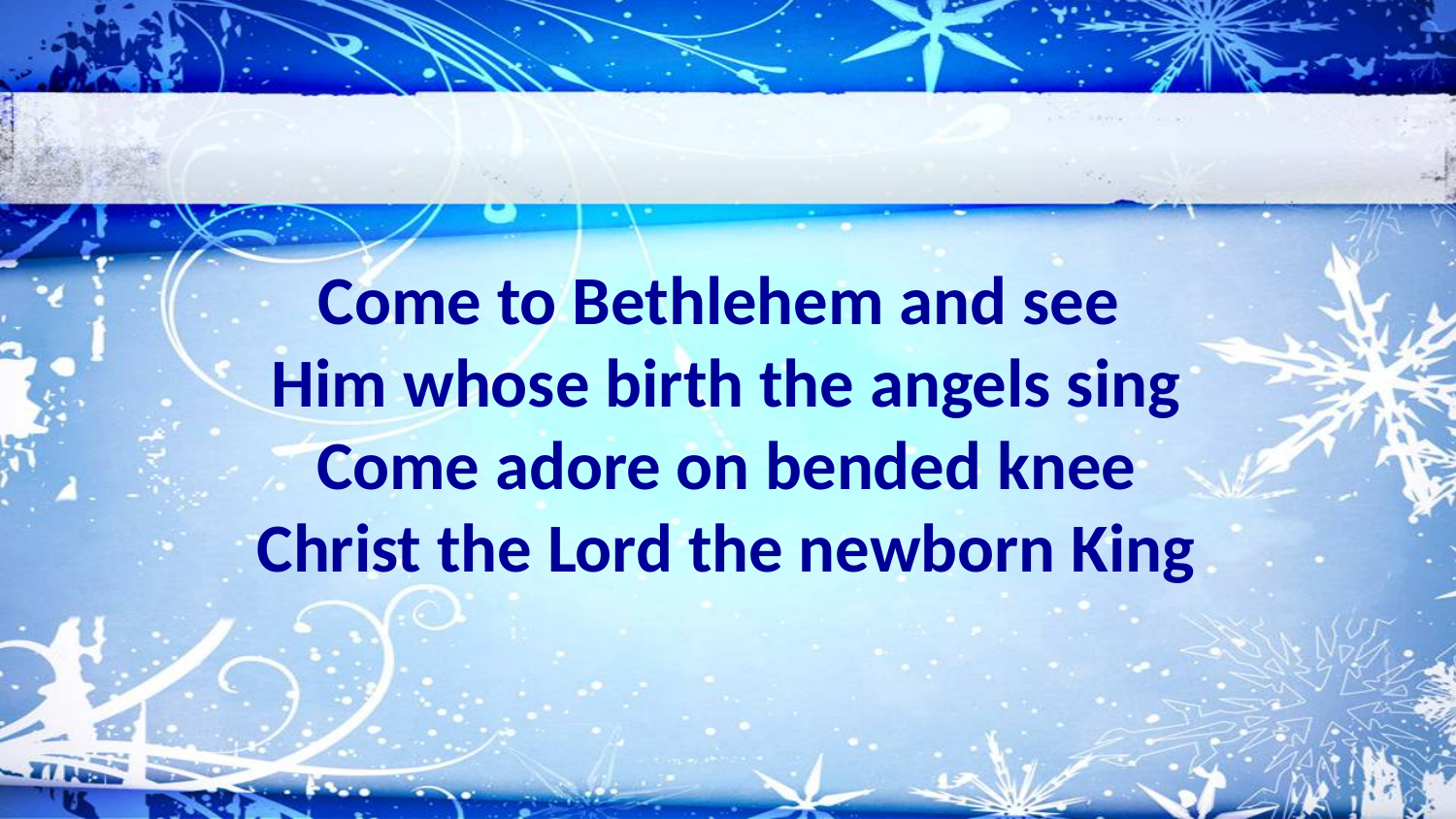

Come to Bethlehem and see
Him whose birth the angels sing
Come adore on bended knee
Christ the Lord the newborn King